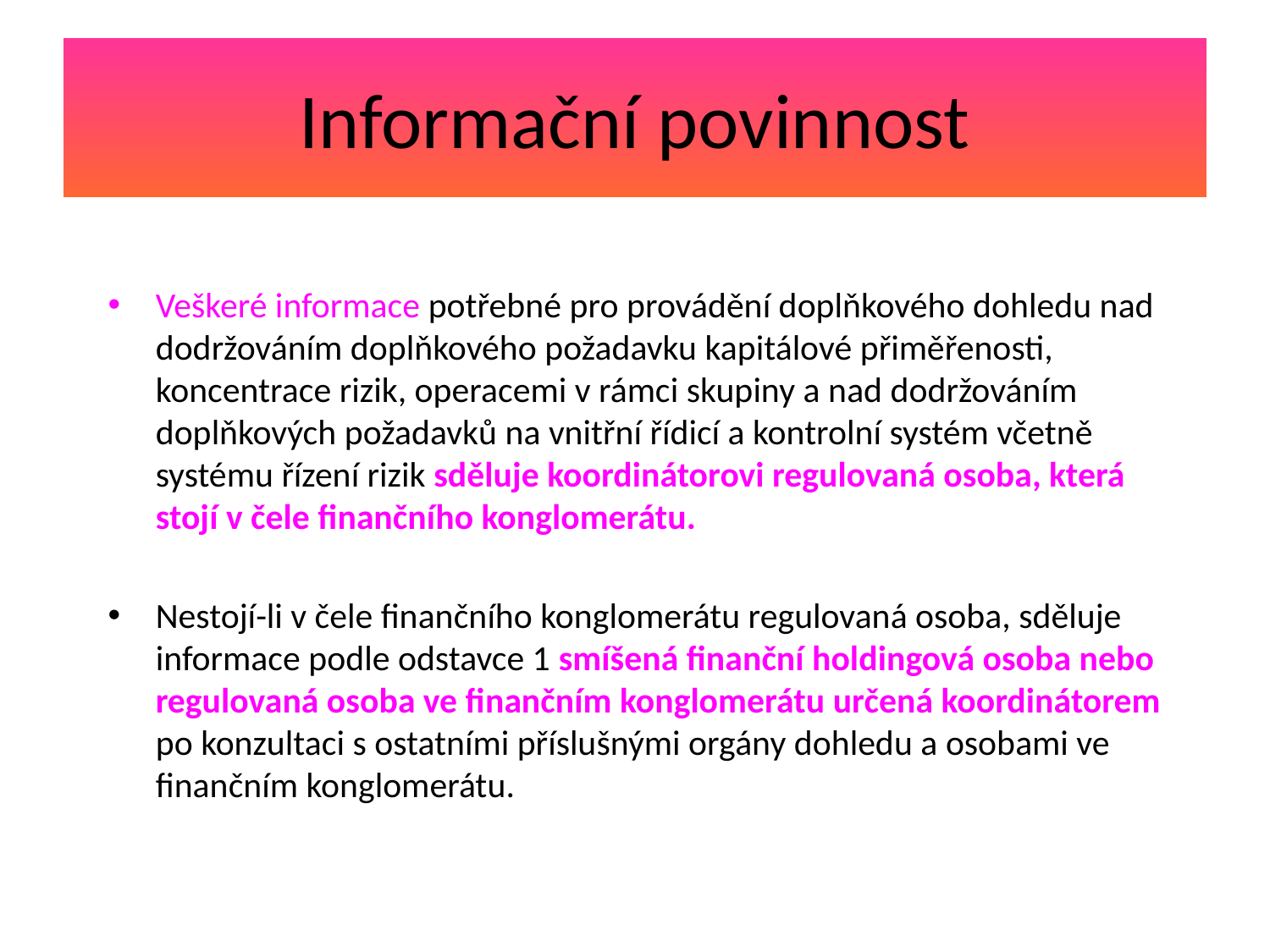

# Informační povinnost
Veškeré informace potřebné pro provádění doplňkového dohledu nad dodržováním doplňkového požadavku kapitálové přiměřenosti, koncentrace rizik, operacemi v rámci skupiny a nad dodržováním doplňkových požadavků na vnitřní řídicí a kontrolní systém včetně systému řízení rizik sděluje koordinátorovi regulovaná osoba, která stojí v čele finančního konglomerátu.

Nestojí-li v čele finančního konglomerátu regulovaná osoba, sděluje informace podle odstavce 1 smíšená finanční holdingová osoba nebo regulovaná osoba ve finančním konglomerátu určená koordinátorem po konzultaci s ostatními příslušnými orgány dohledu a osobami ve finančním konglomerátu.